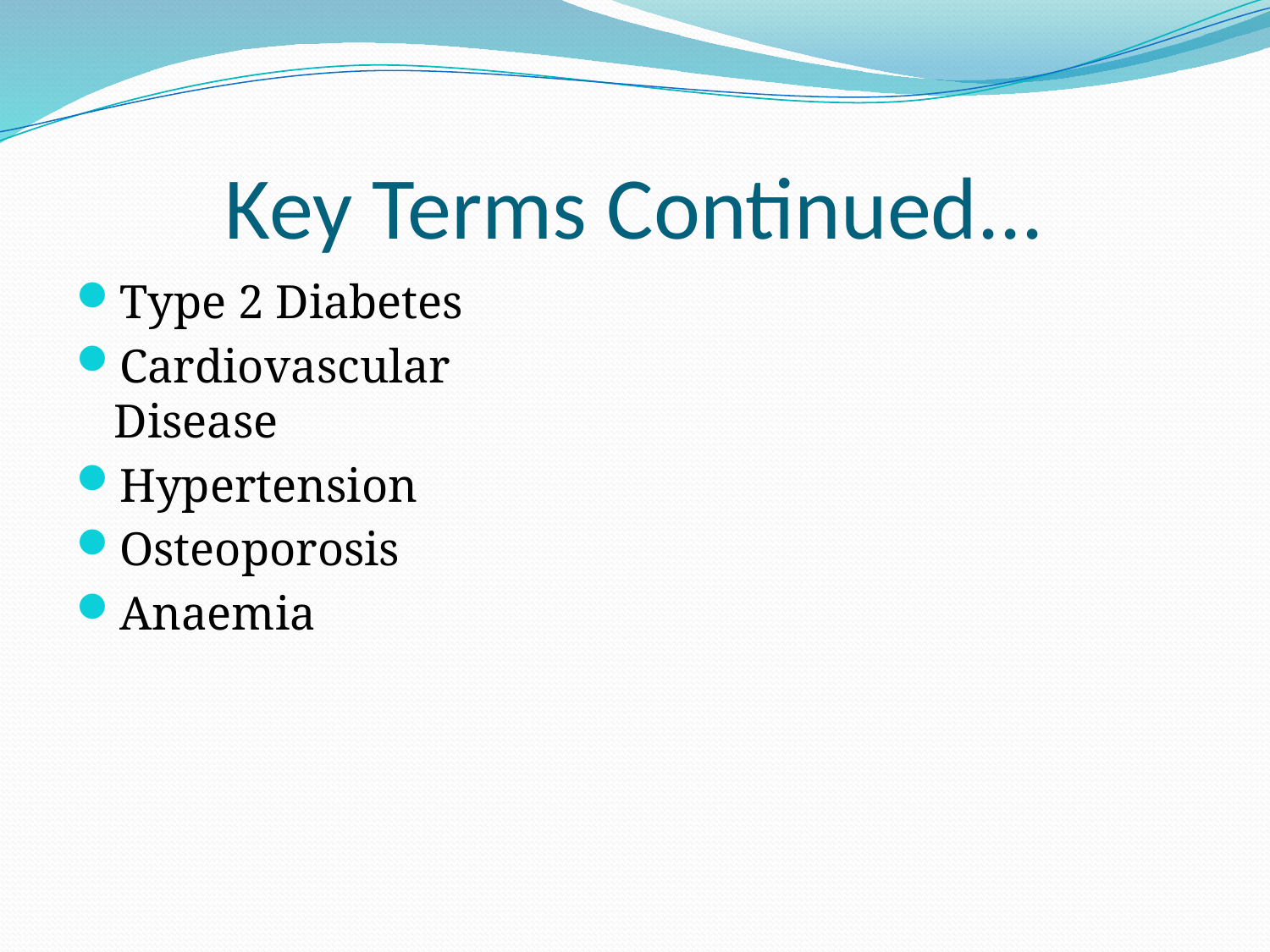

# Key Terms Continued...
Type 2 Diabetes
Cardiovascular Disease
Hypertension
Osteoporosis
Anaemia